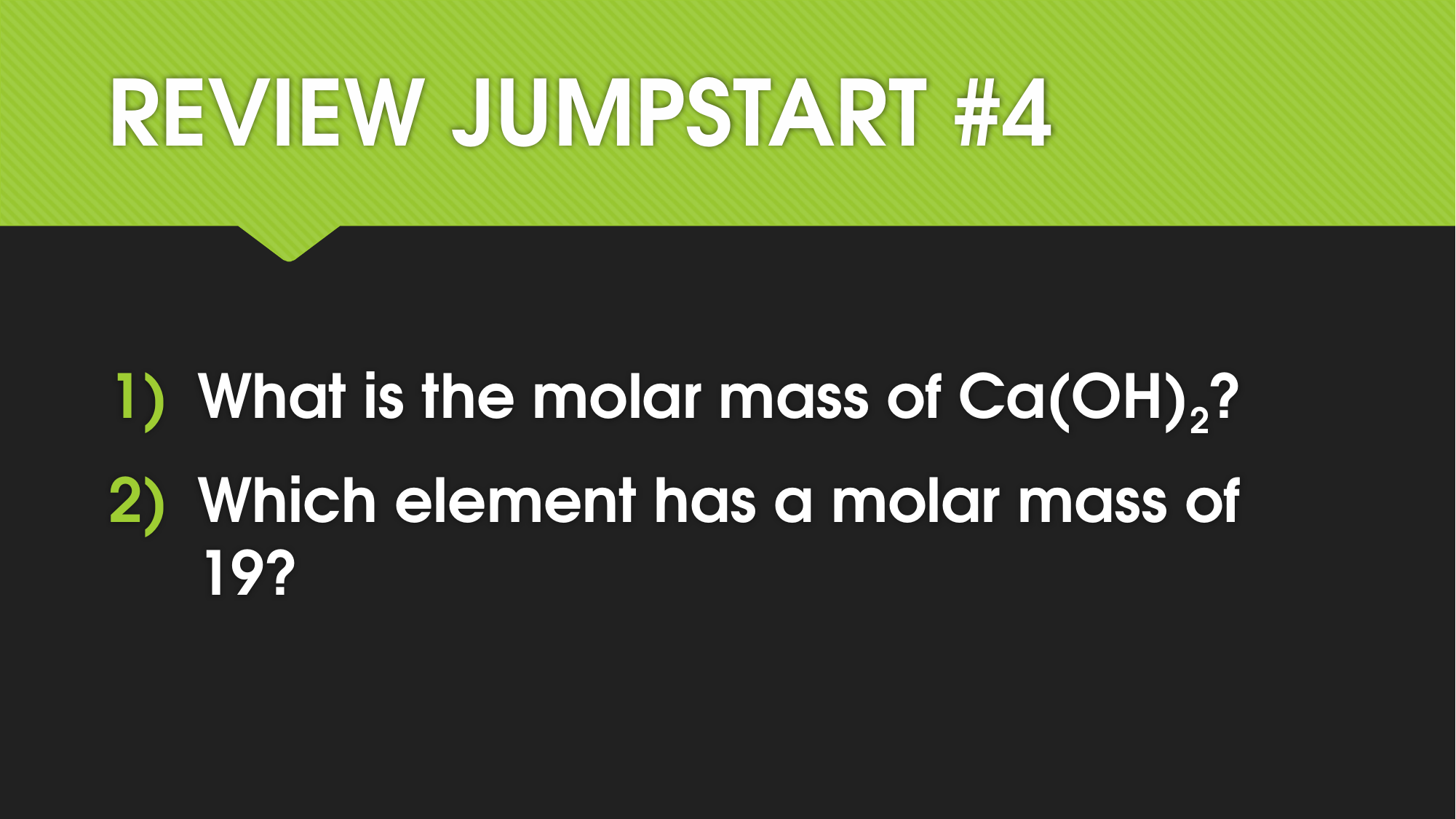

# REVIEW JUMPSTART #4
What is the molar mass of Ca(OH)2?
Which element has a molar mass of 19?